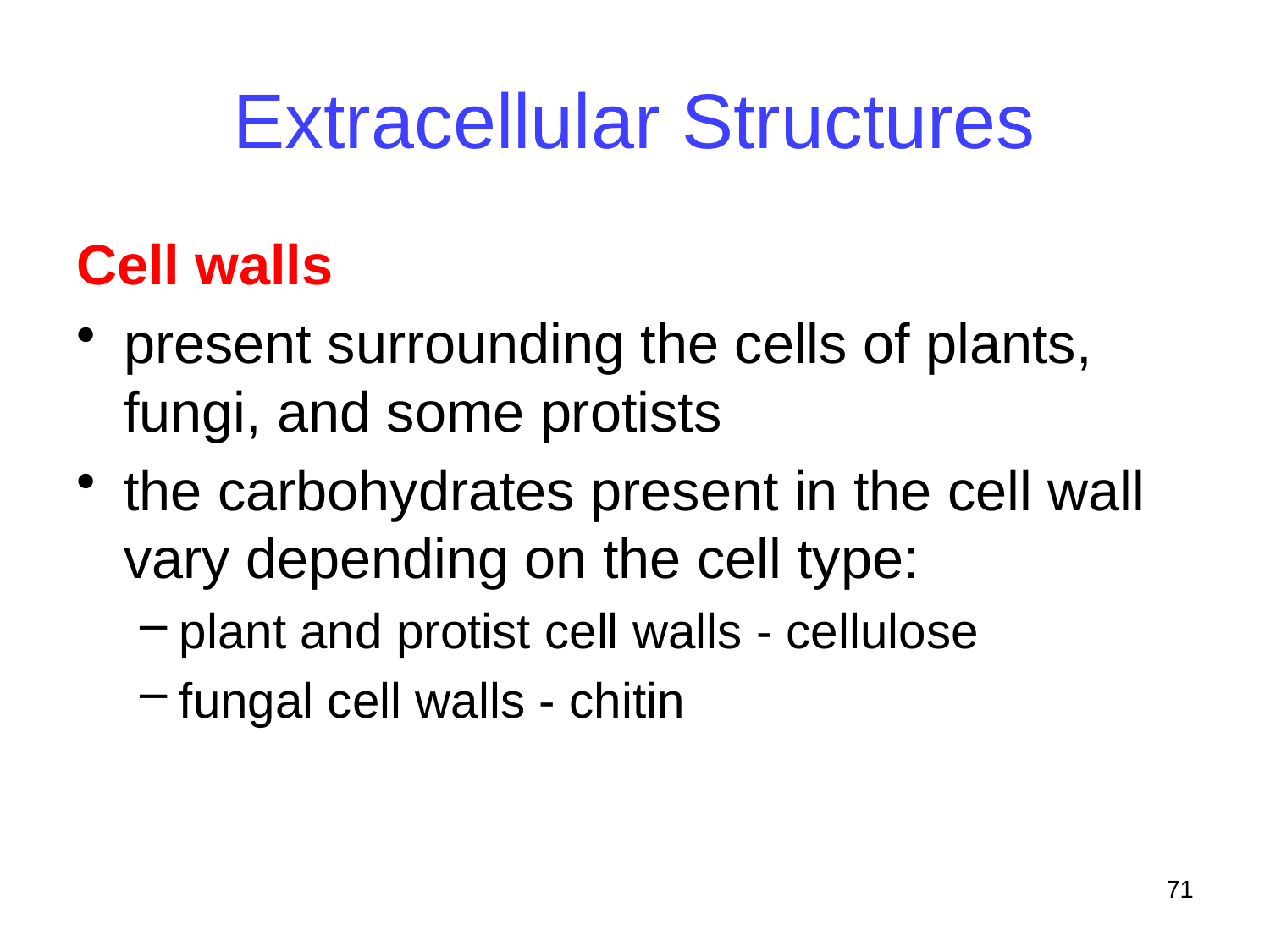

# Extracellular Structures
Cell walls
present surrounding the cells of plants, fungi, and some protists
the carbohydrates present in the cell wall vary depending on the cell type:
plant and protist cell walls - cellulose
fungal cell walls - chitin
71